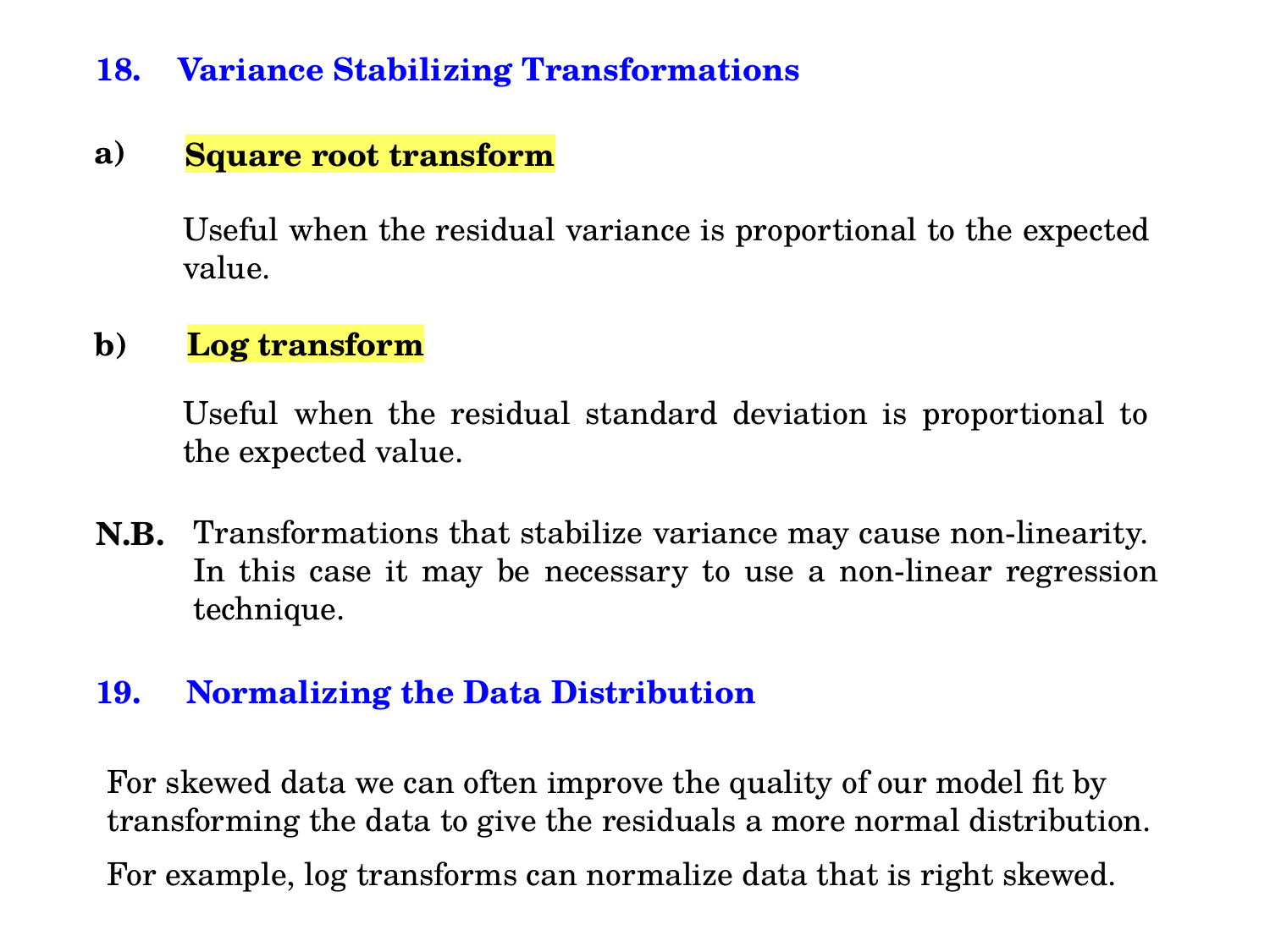

18.    Variance Stabilizing Transformations
a)
Square root transform
Useful when the residual variance is proportional to the expected value.
b)
Log transform
Useful when the residual standard deviation is proportional to the expected value.
N.B.
Transformations that stabilize variance may cause non-linearity.  In this case it may be necessary to use a non-linear regression technique.
19.     Normalizing the Data Distribution
For skewed data we can often improve the quality of our model fit by transforming the data to give the residuals a more normal distribution.
For example, log transforms can normalize data that is right skewed.